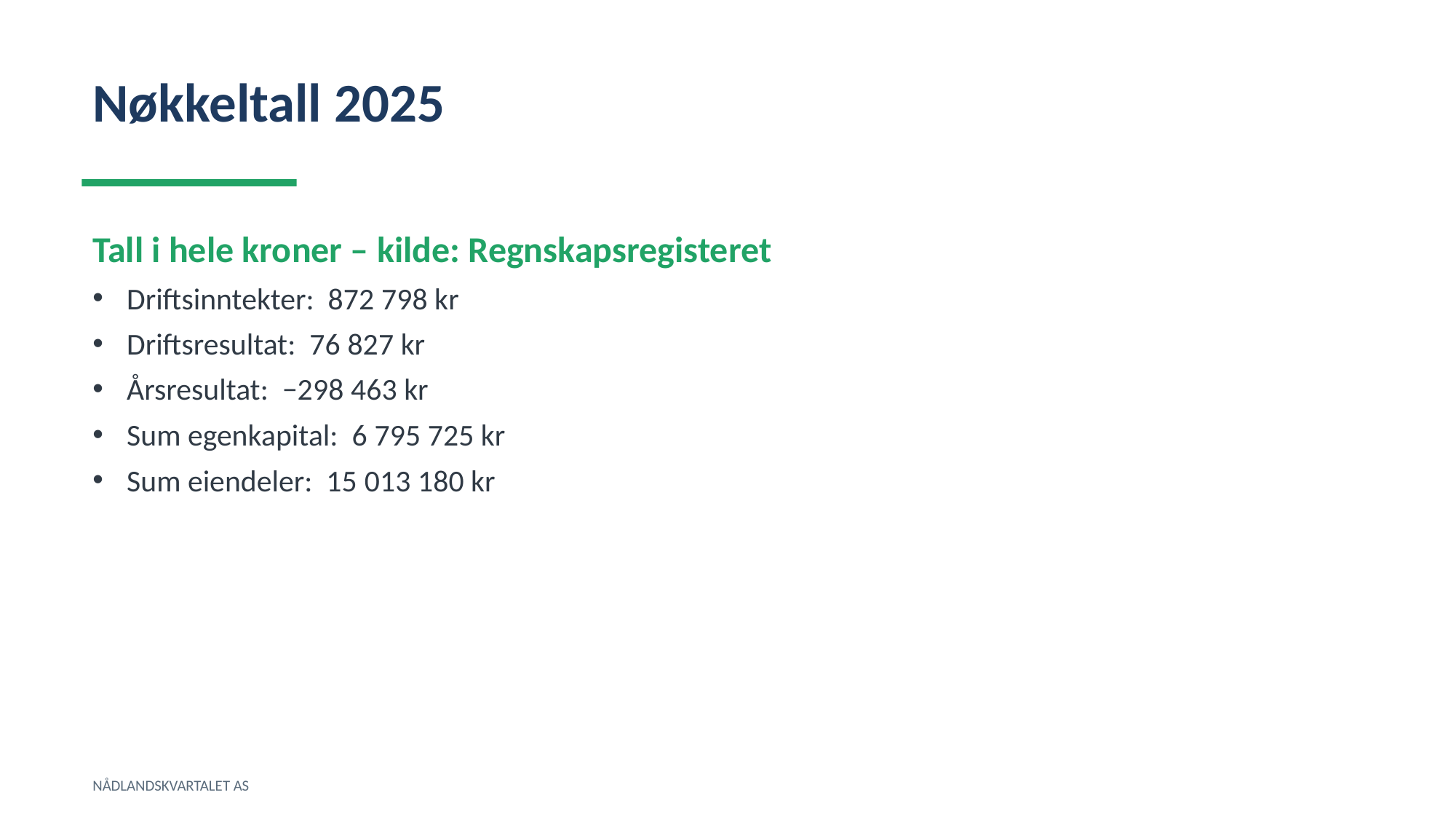

Nøkkeltall 2025

Tall i hele kroner – kilde: Regnskapsregisteret
Driftsinntekter:  872 798 kr
Driftsresultat:  76 827 kr
Årsresultat:  −298 463 kr
Sum egenkapital:  6 795 725 kr
Sum eiendeler:  15 013 180 kr
NÅDLANDSKVARTALET AS